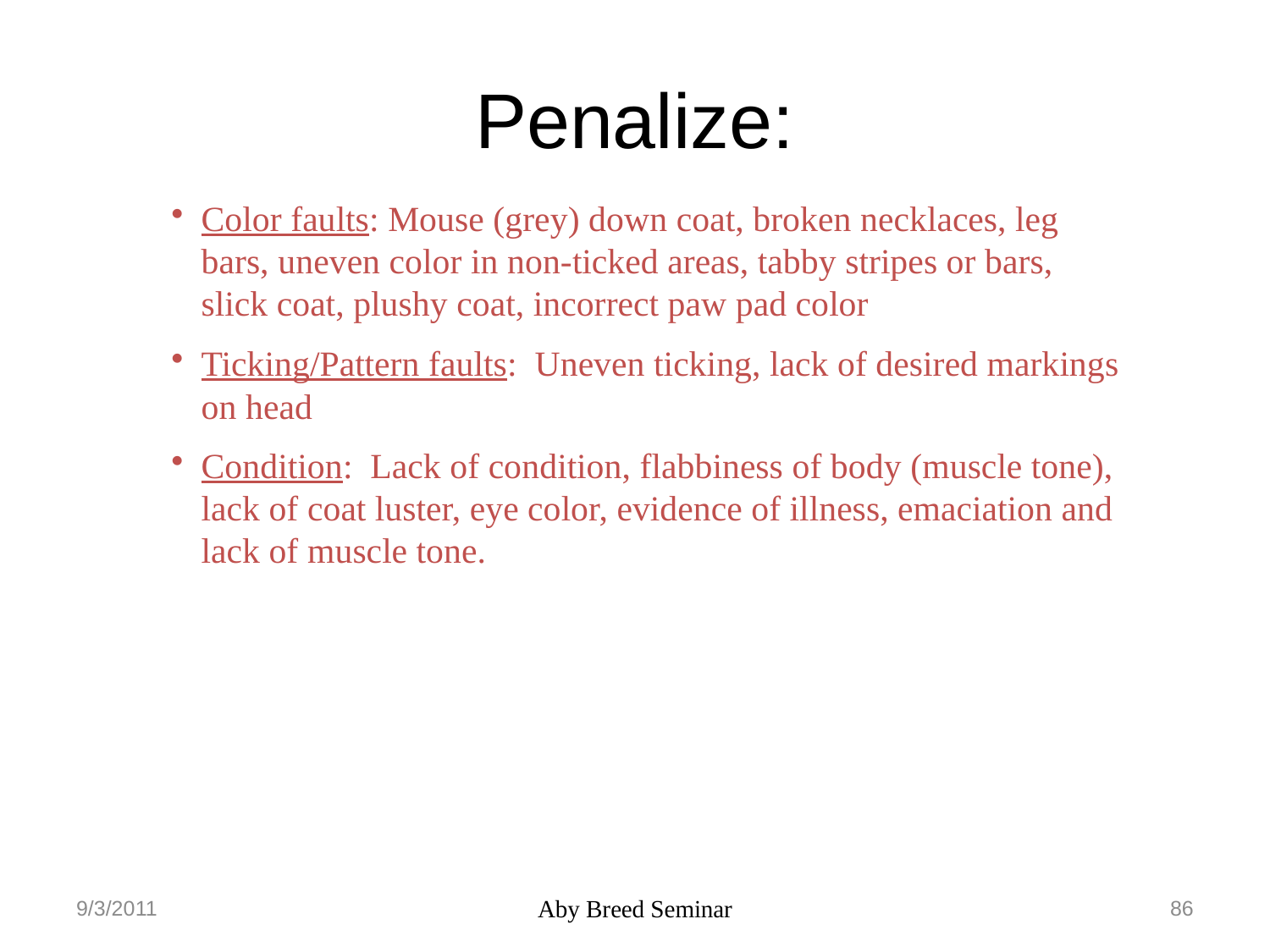

# Penalize:
Color faults: Mouse (grey) down coat, broken necklaces, leg bars, uneven color in non-ticked areas, tabby stripes or bars, slick coat, plushy coat, incorrect paw pad color
Ticking/Pattern faults:  Uneven ticking, lack of desired markings on head
Condition:  Lack of condition, flabbiness of body (muscle tone), lack of coat luster, eye color, evidence of illness, emaciation and lack of muscle tone.

9/3/2011
Aby Breed Seminar
86